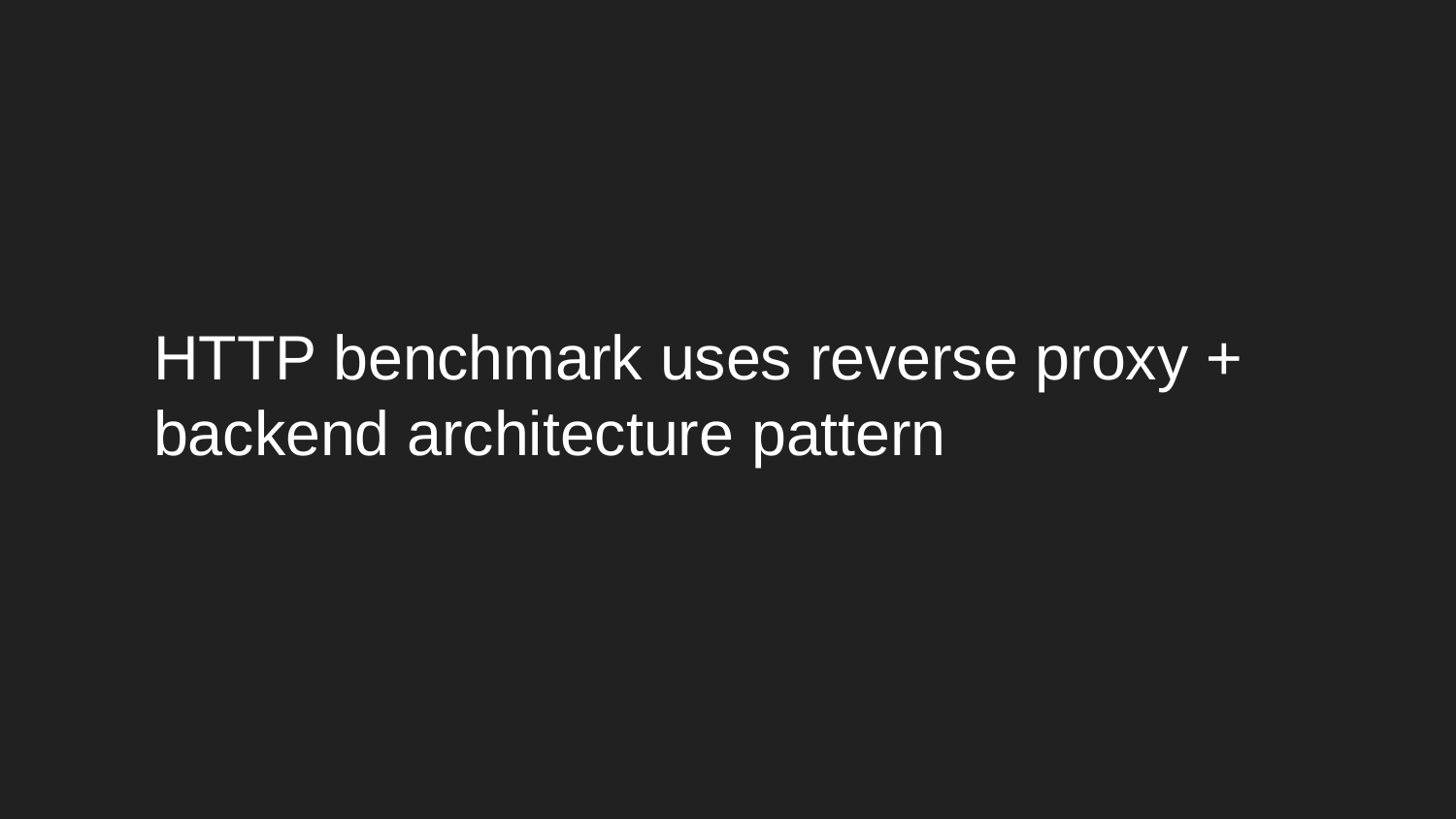

HTTP benchmark uses reverse proxy + backend architecture pattern